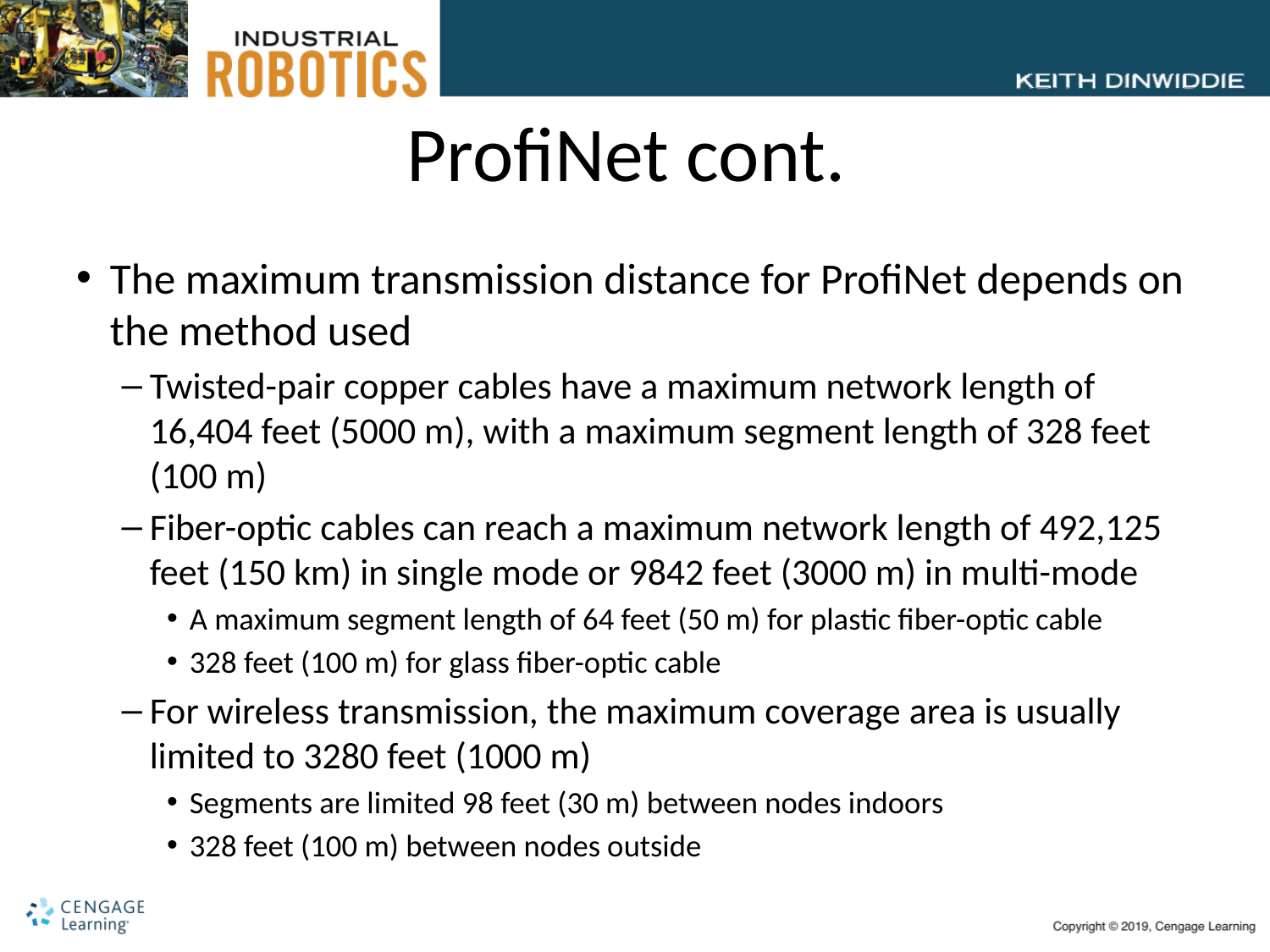

# ProfiNet cont.
The maximum transmission distance for ProfiNet depends on the method used
Twisted-pair copper cables have a maximum network length of 16,404 feet (5000 m), with a maximum segment length of 328 feet (100 m)
Fiber-optic cables can reach a maximum network length of 492,125 feet (150 km) in single mode or 9842 feet (3000 m) in multi-mode
A maximum segment length of 64 feet (50 m) for plastic fiber-optic cable
328 feet (100 m) for glass fiber-optic cable
For wireless transmission, the maximum coverage area is usually limited to 3280 feet (1000 m)
Segments are limited 98 feet (30 m) between nodes indoors
328 feet (100 m) between nodes outside